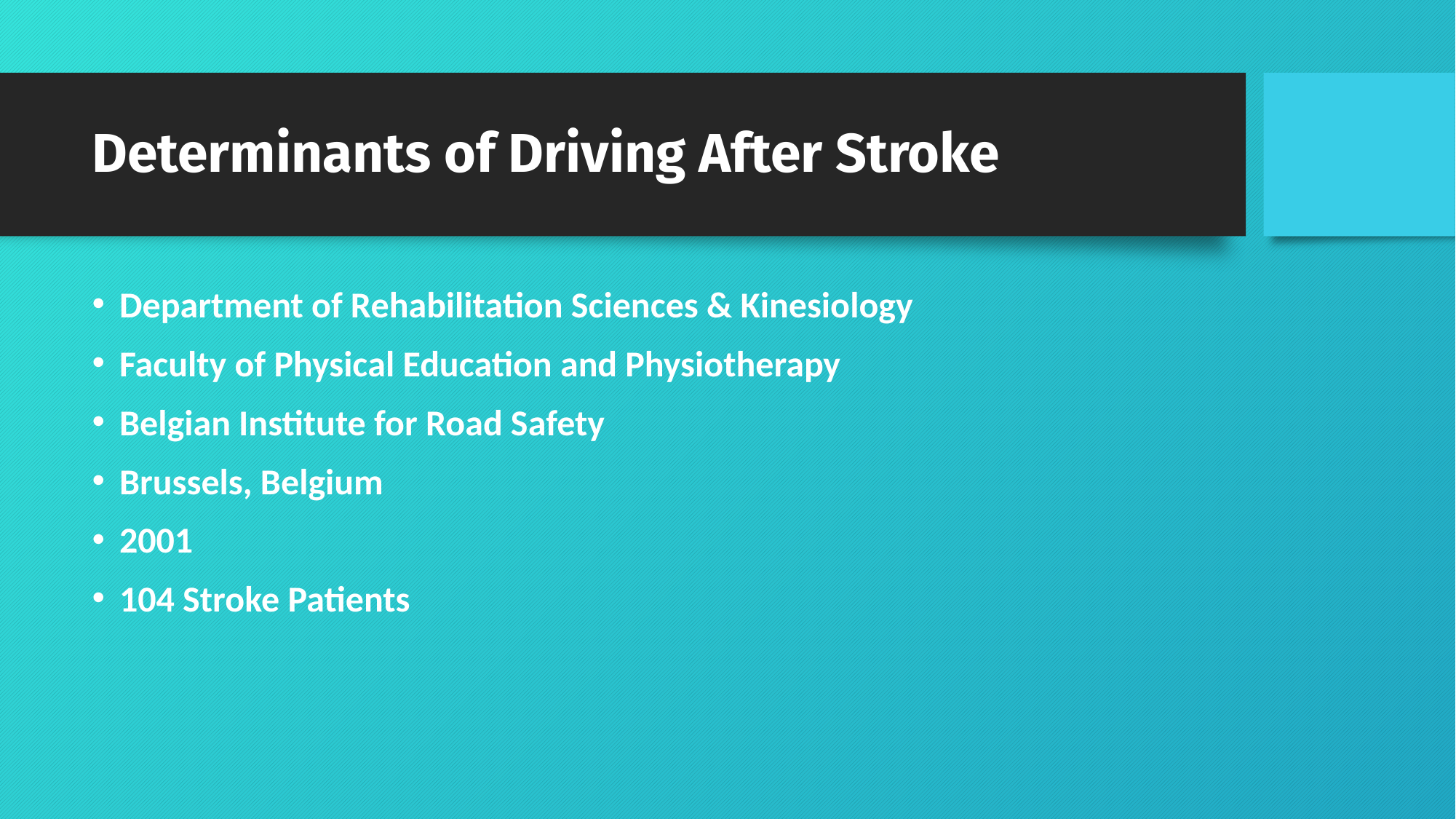

# Determinants of Driving After Stroke
Department of Rehabilitation Sciences & Kinesiology
Faculty of Physical Education and Physiotherapy
Belgian Institute for Road Safety
Brussels, Belgium
2001
104 Stroke Patients